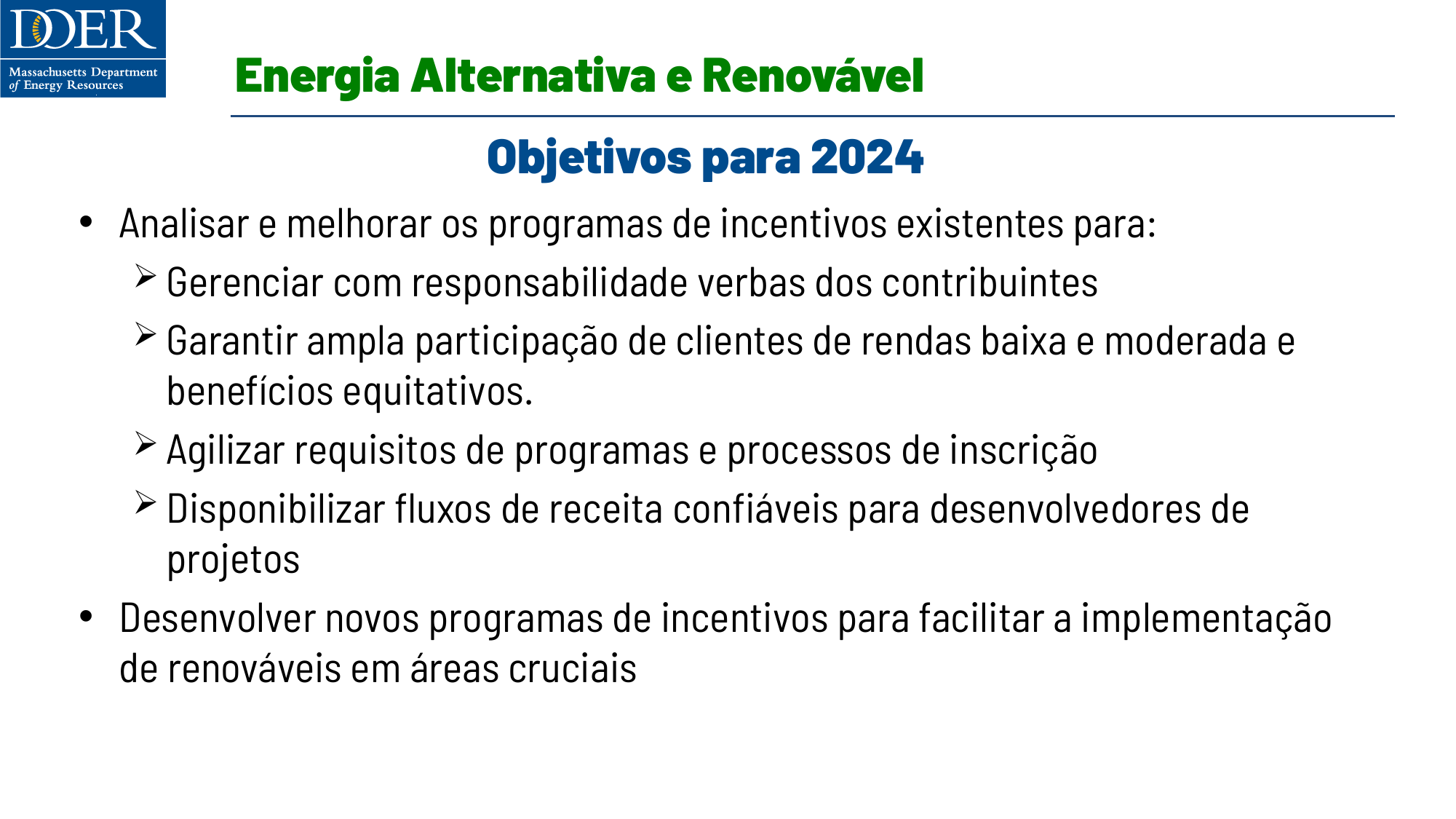

# Energia Alternativa e Renovável
Objetivos para 2024
Analisar e melhorar os programas de incentivos existentes para:
Gerenciar com responsabilidade verbas dos contribuintes
Garantir ampla participação de clientes de rendas baixa e moderada e benefícios equitativos.
Agilizar requisitos de programas e processos de inscrição
Disponibilizar fluxos de receita confiáveis para desenvolvedores de projetos
Desenvolver novos programas de incentivos para facilitar a implementação de renováveis em áreas cruciais